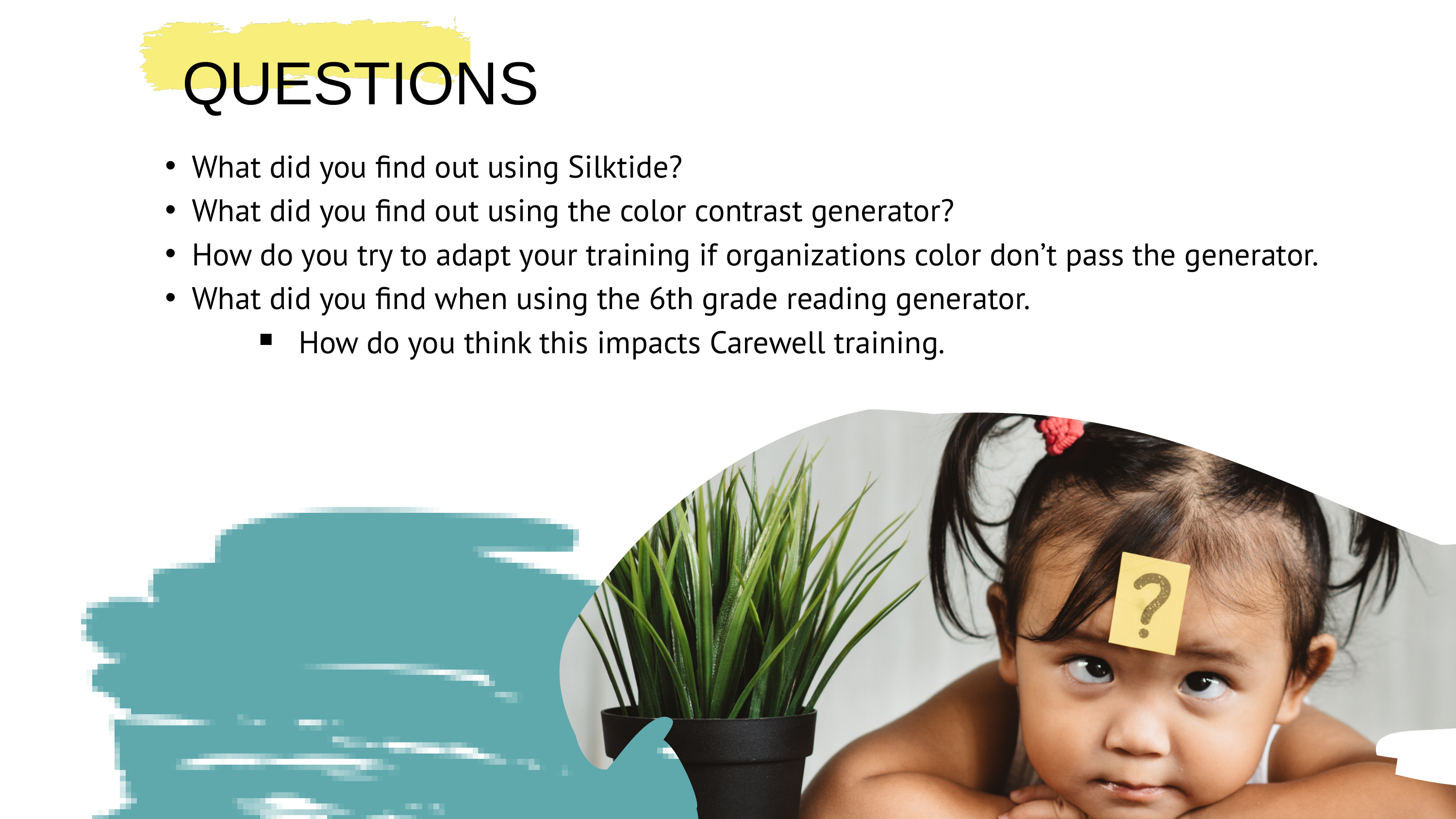

QUESTIONS
What did you find out using Silktide?
What did you find out using the color contrast generator?
How do you try to adapt your training if organizations color don’t pass the generator.
What did you find when using the 6th grade reading generator.
How do you think this impacts Carewell training.